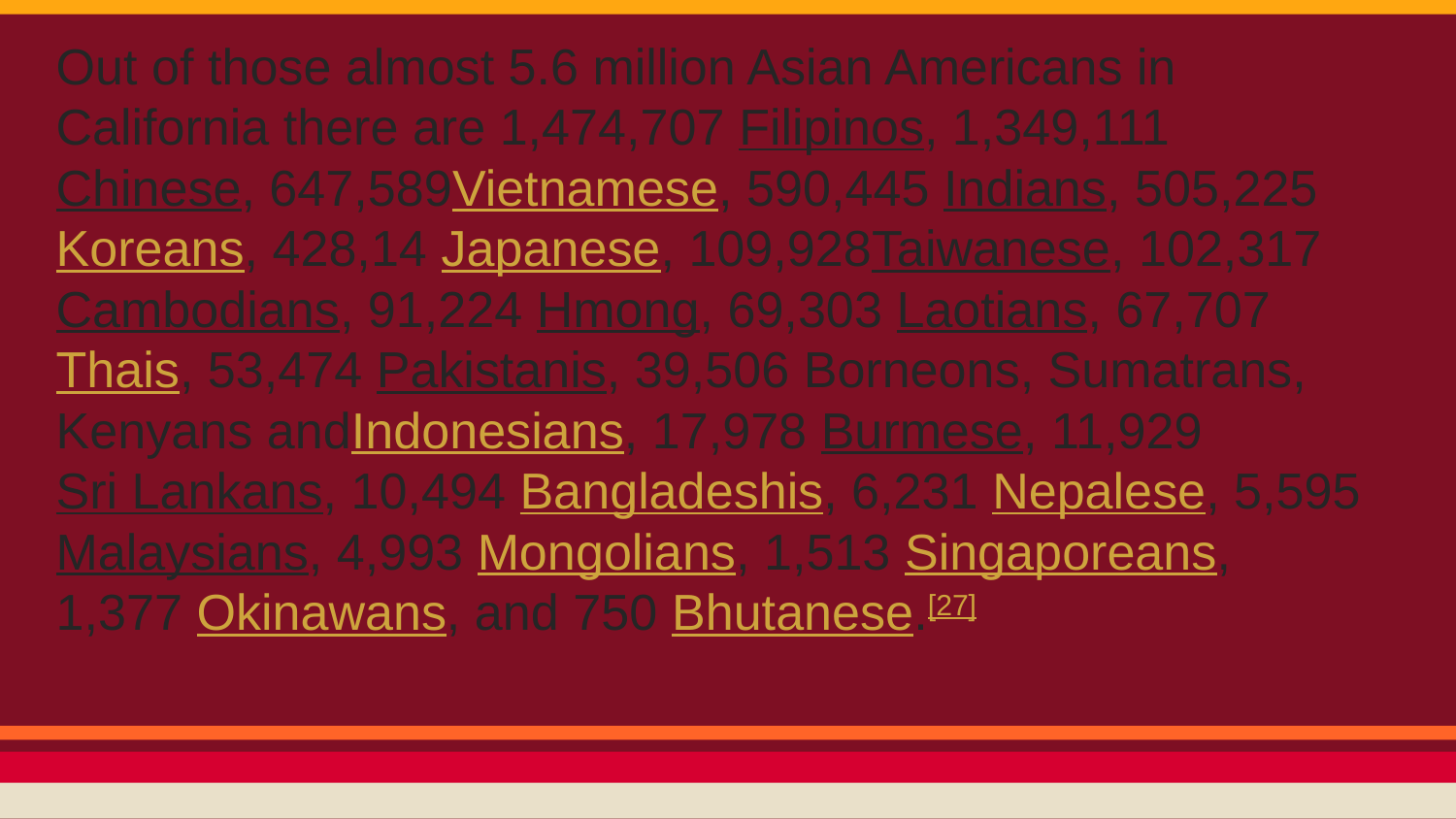

Out of those almost 5.6 million Asian Americans in California there are 1,474,707 Filipinos, 1,349,111 Chinese, 647,589Vietnamese, 590,445 Indians, 505,225 Koreans, 428,14 Japanese, 109,928Taiwanese, 102,317 Cambodians, 91,224 Hmong, 69,303 Laotians, 67,707Thais, 53,474 Pakistanis, 39,506 Borneons, Sumatrans, Kenyans andIndonesians, 17,978 Burmese, 11,929 Sri Lankans, 10,494 Bangladeshis, 6,231 Nepalese, 5,595 Malaysians, 4,993 Mongolians, 1,513 Singaporeans, 1,377 Okinawans, and 750 Bhutanese.[27]